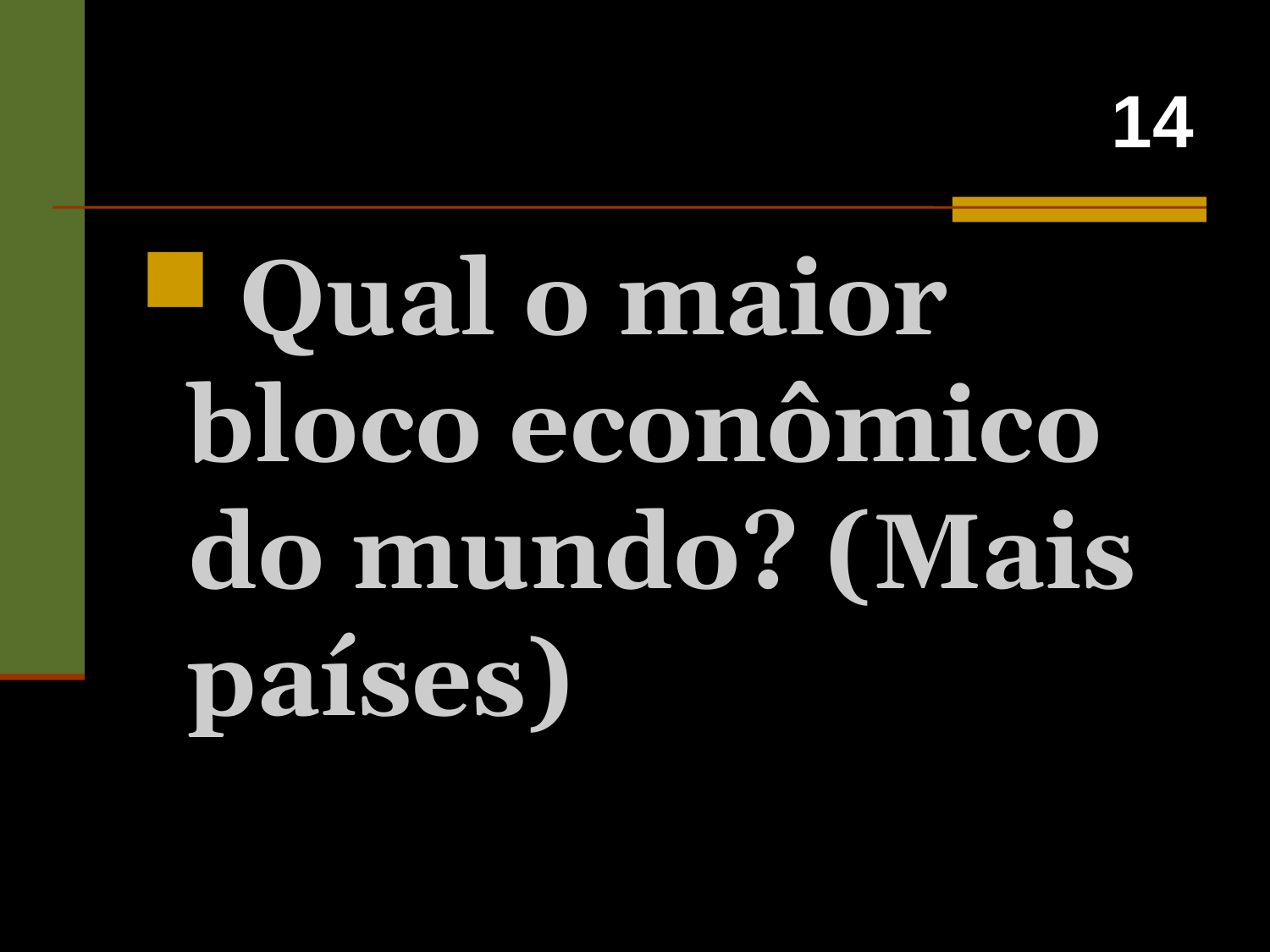

# 14
 Qual o maior bloco econômico do mundo? (Mais países)